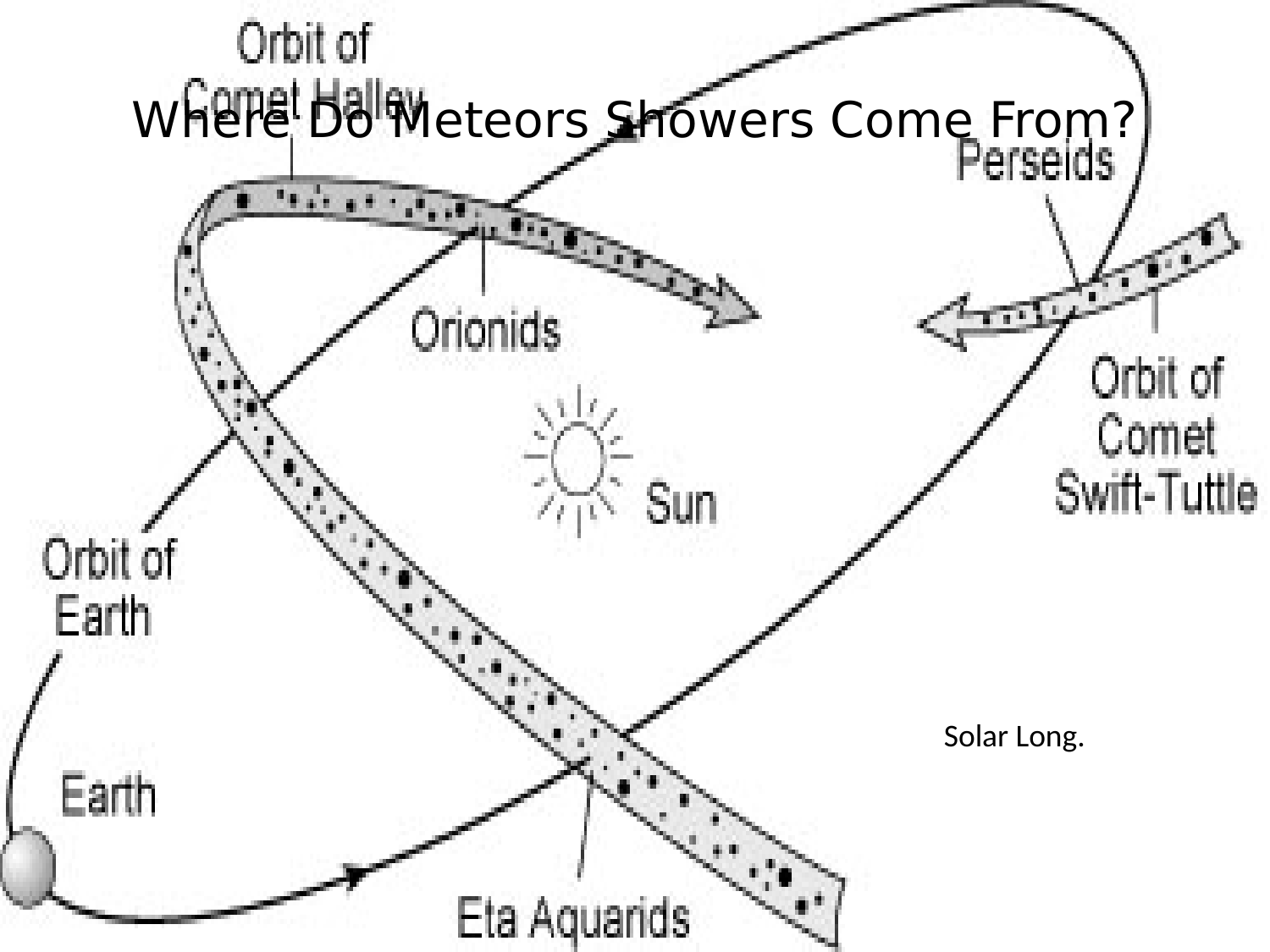

# Where Do Meteors Showers Come From?
Solar Long.